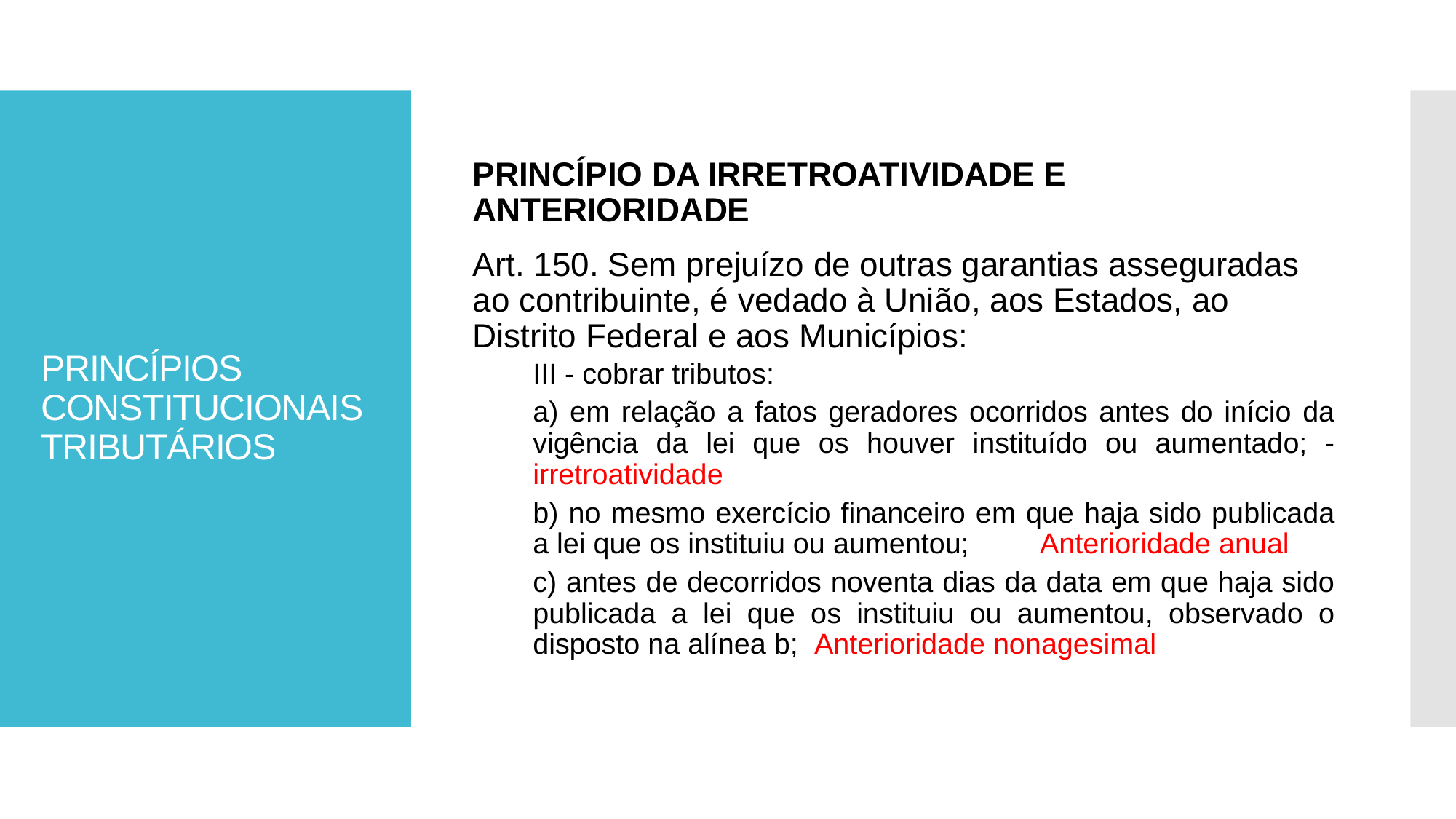

PRINCÍPIO DA IRRETROATIVIDADE E ANTERIORIDADE
Art. 150. Sem prejuízo de outras garantias asseguradas ao contribuinte, é vedado à União, aos Estados, ao Distrito Federal e aos Municípios:
III - cobrar tributos:
a) em relação a fatos geradores ocorridos antes do início da vigência da lei que os houver instituído ou aumentado; - irretroatividade
b) no mesmo exercício financeiro em que haja sido publicada a lei que os instituiu ou aumentou;         Anterioridade anual
c) antes de decorridos noventa dias da data em que haja sido publicada a lei que os instituiu ou aumentou, observado o disposto na alínea b;  Anterioridade nonagesimal

# PRINCÍPIOS CONSTITUCIONAIS TRIBUTÁRIOS